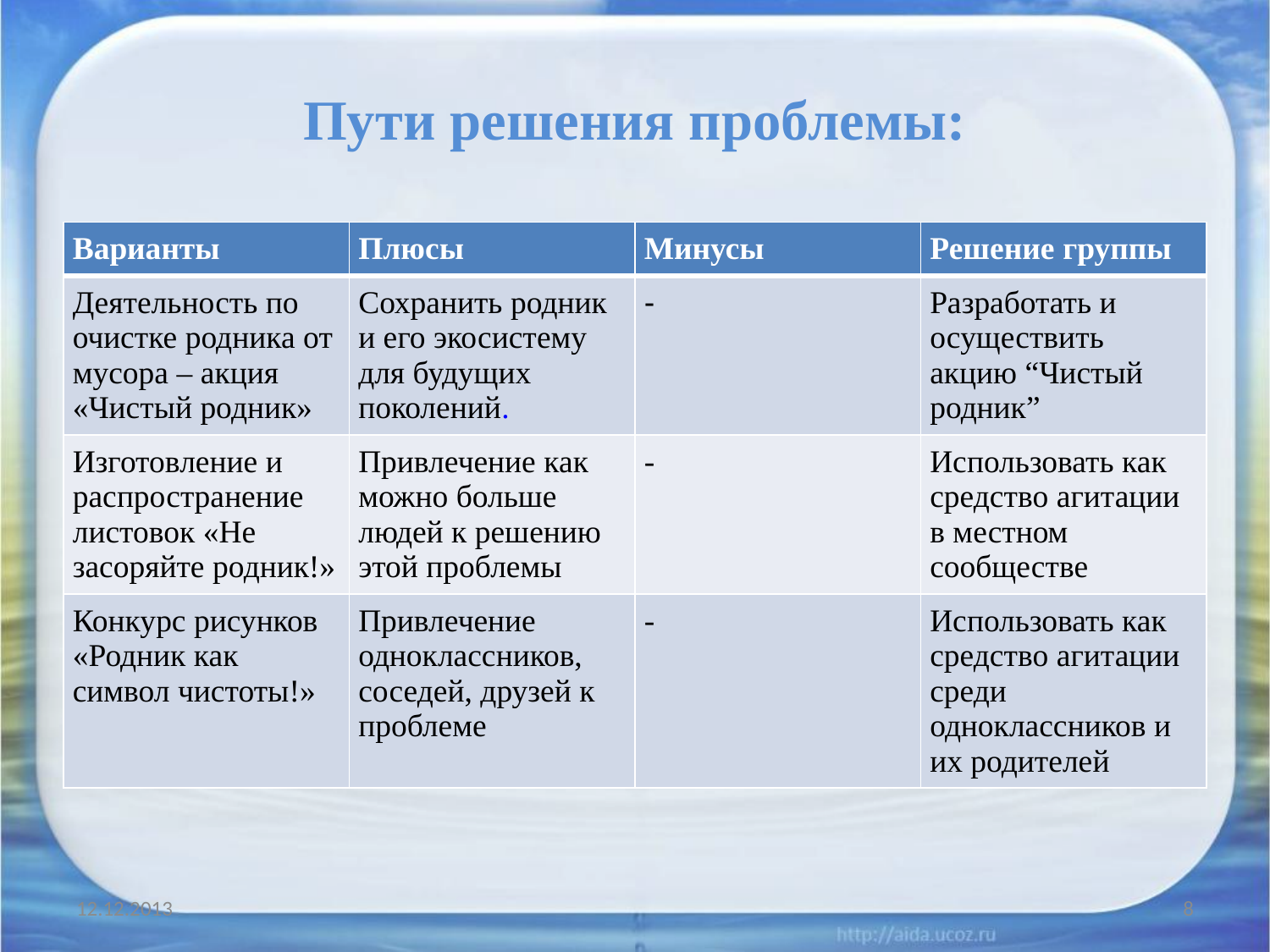

# Пути решения проблемы:
| Варианты | Плюсы | Минусы | Решение группы |
| --- | --- | --- | --- |
| Деятельность по очистке родника от мусора – акция «Чистый родник» | Сохранить родник и его экосистему для будущих поколений. | - | Разработать и осуществить акцию “Чистый родник” |
| Изготовление и распространение листовок «Не засоряйте родник!» | Привлечение как можно больше людей к решению этой проблемы | - | Использовать как средство агитации в местном сообществе |
| Конкурс рисунков «Родник как символ чистоты!» | Привлечение одноклассников, соседей, друзей к проблеме | - | Использовать как средство агитации среди одноклассников и их родителей |
12.12.2013
8